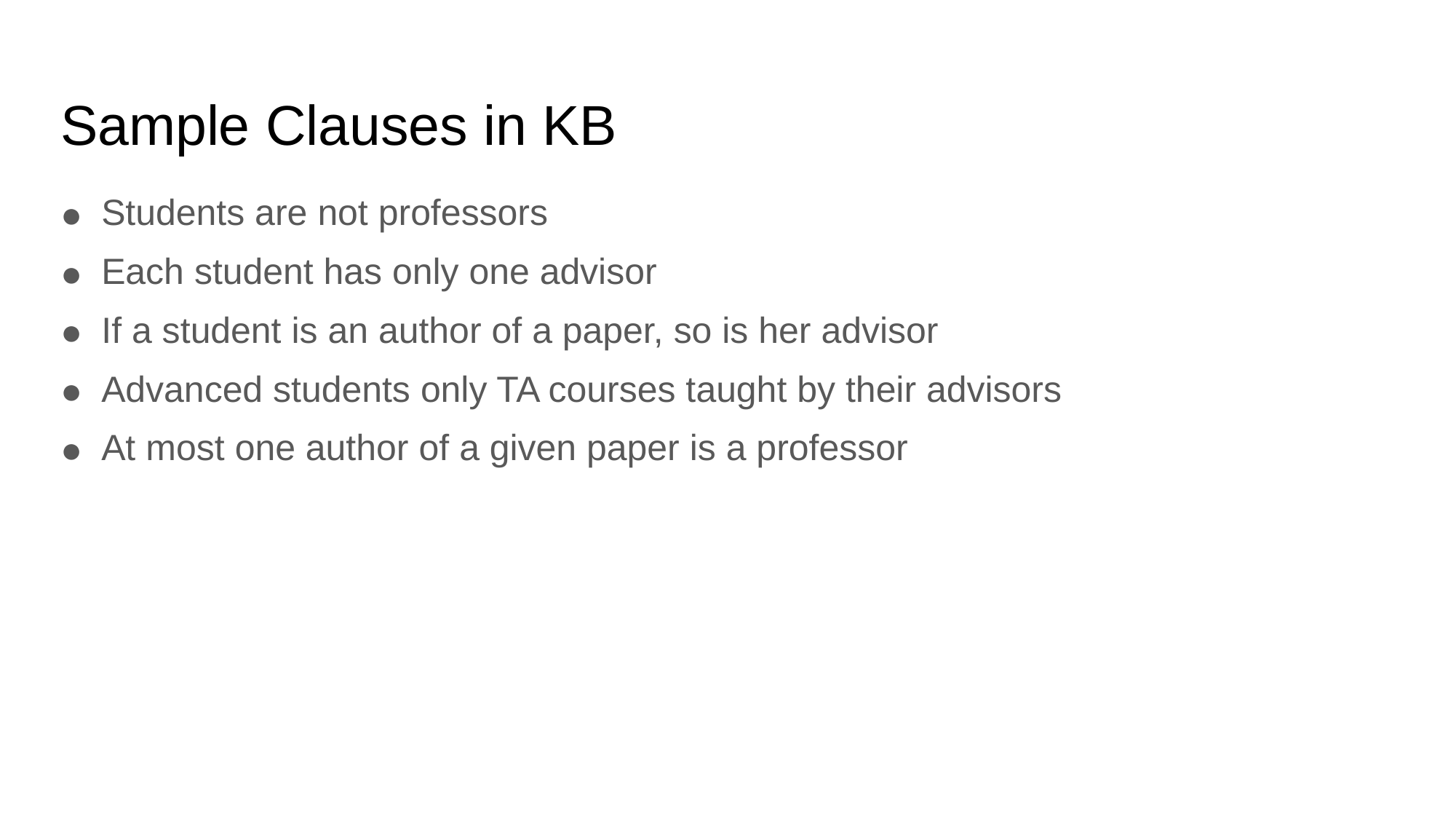

# Sample Clauses in KB
Students are not professors
Each student has only one advisor
If a student is an author of a paper, so is her advisor
Advanced students only TA courses taught by their advisors
At most one author of a given paper is a professor